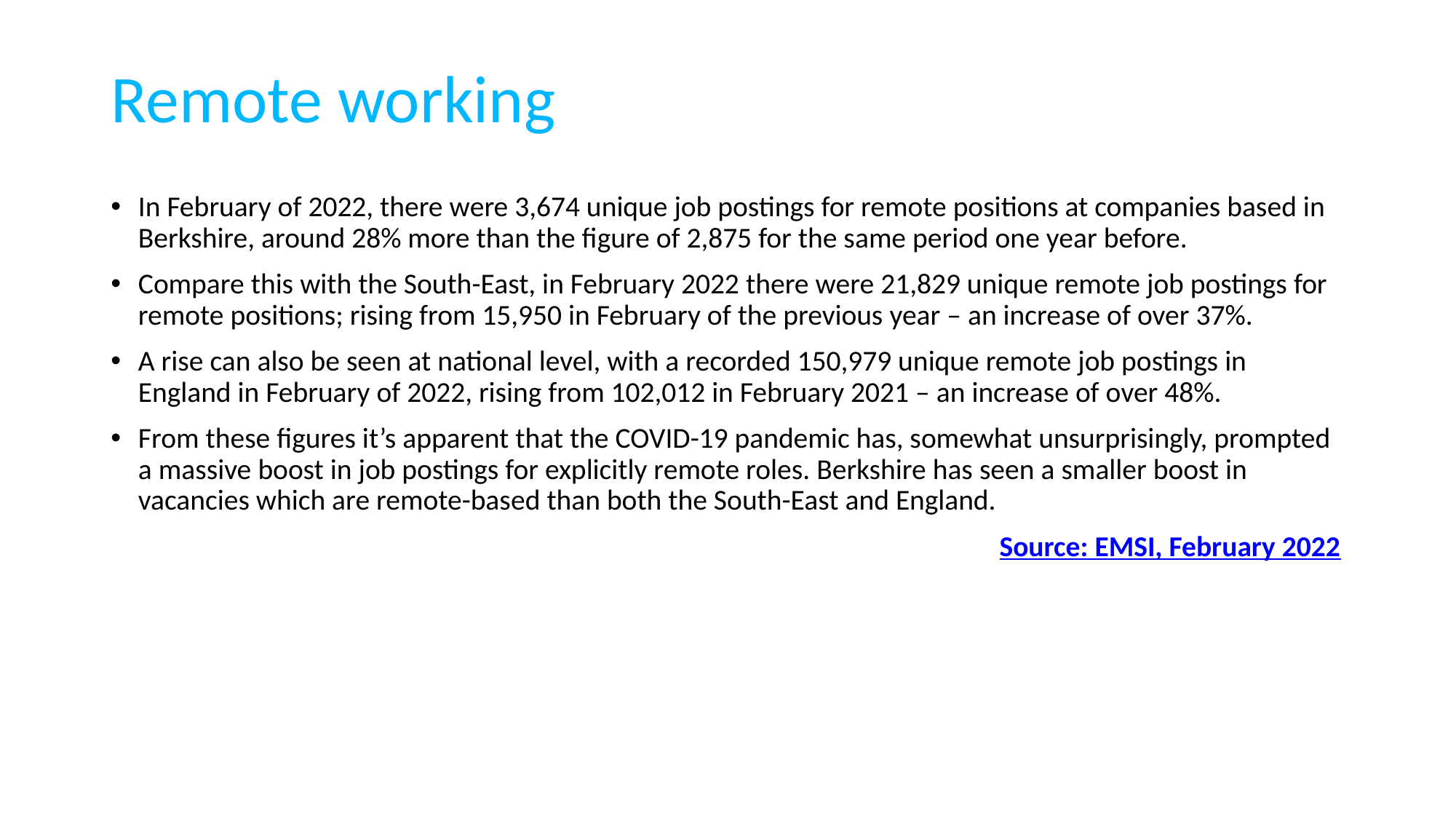

# Remote working
In February of 2022, there were 3,674 unique job postings for remote positions at companies based in Berkshire, around 28% more than the figure of 2,875 for the same period one year before.
Compare this with the South-East, in February 2022 there were 21,829 unique remote job postings for remote positions; rising from 15,950 in February of the previous year – an increase of over 37%.
A rise can also be seen at national level, with a recorded 150,979 unique remote job postings in England in February of 2022, rising from 102,012 in February 2021 – an increase of over 48%.
From these figures it’s apparent that the COVID-19 pandemic has, somewhat unsurprisingly, prompted a massive boost in job postings for explicitly remote roles. Berkshire has seen a smaller boost in vacancies which are remote-based than both the South-East and England.
							                   Source: EMSI, February 2022